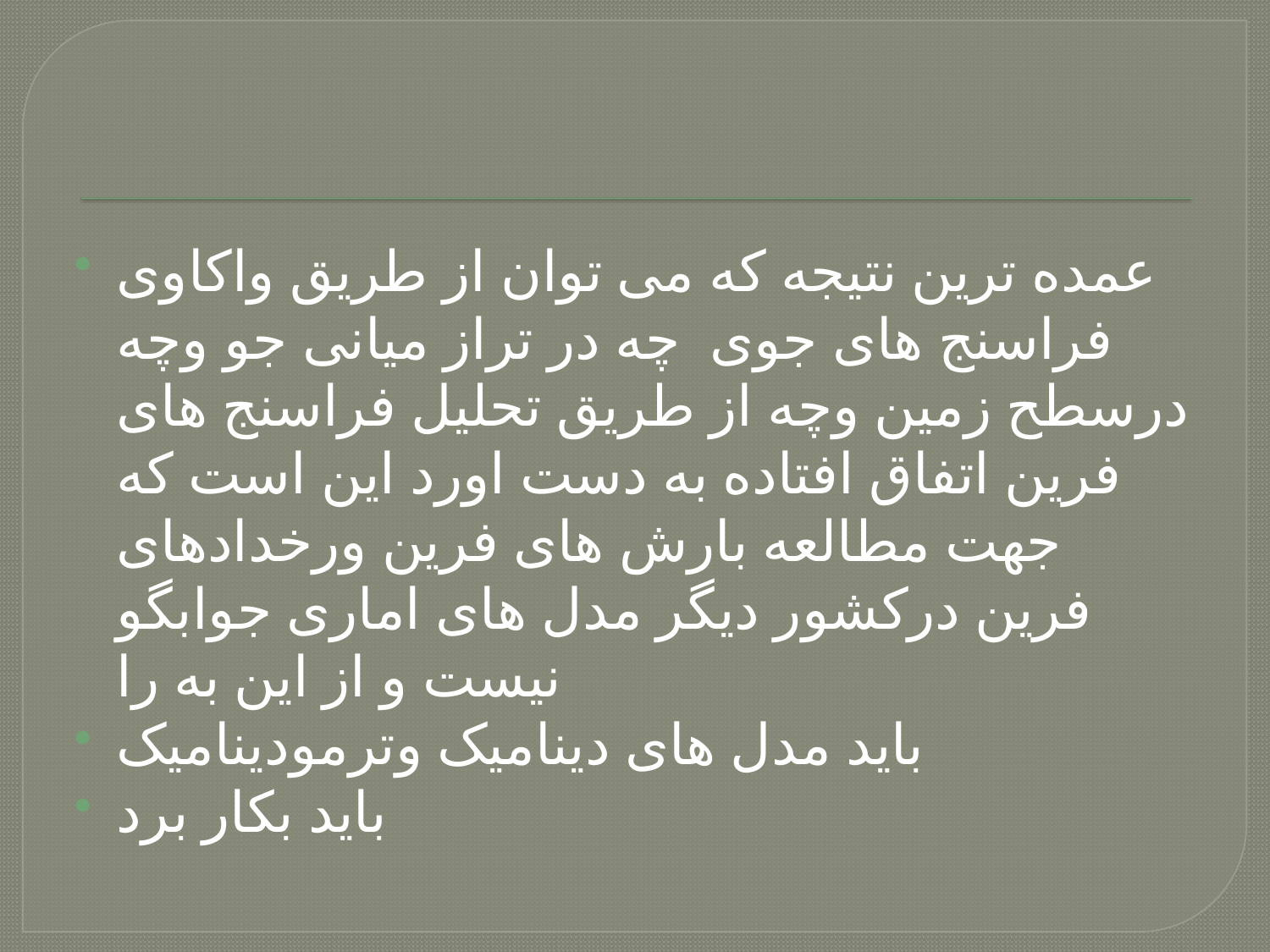

#
عمده ترین نتیجه که می توان از طریق واکاوی فراسنج های جوی  چه در تراز میانی جو وچه درسطح زمین وچه از طریق تحلیل فراسنج های فرین اتفاق افتاده به دست اورد این است که جهت مطالعه بارش های فرین ورخدادهای فرین درکشور دیگر مدل های اماری جوابگو نیست و از این به را
باید مدل های دینامیک وترمودینامیک
باید بکار برد